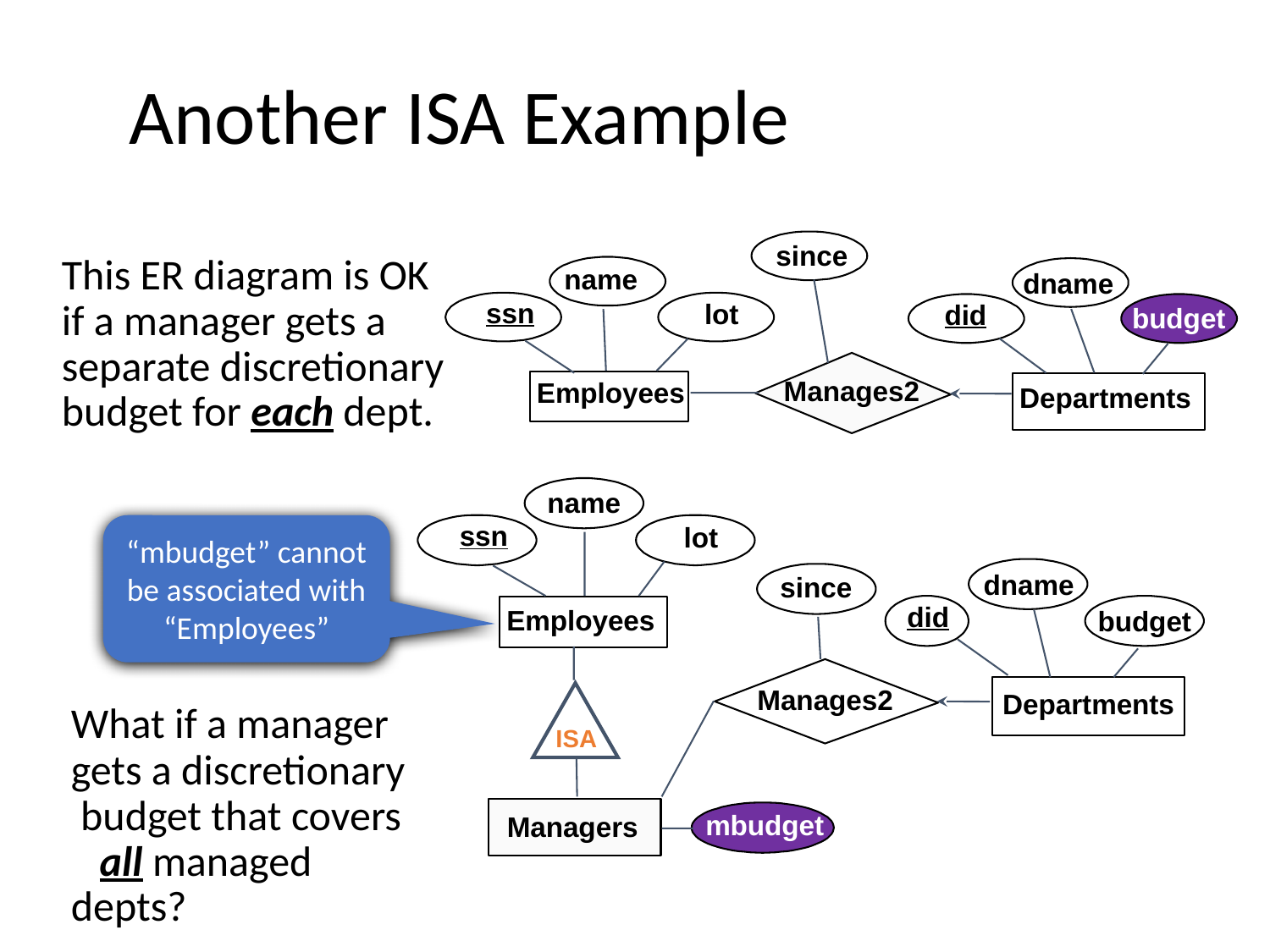

# Another ISA Example
since

This ER diagram is OK if a manager gets a separate discretionary budget for each dept.

name

dname

ssn
lot
did

budget

Manages2
Employees

Departments

name
ssn
lot

dname

since

did

Employees

budget

Manages2

Departments

ISA

mbudget

Managers
“mbudget” cannot be associated with “Employees”
What if a manager gets a discretionary    budget that covers      all managed depts?